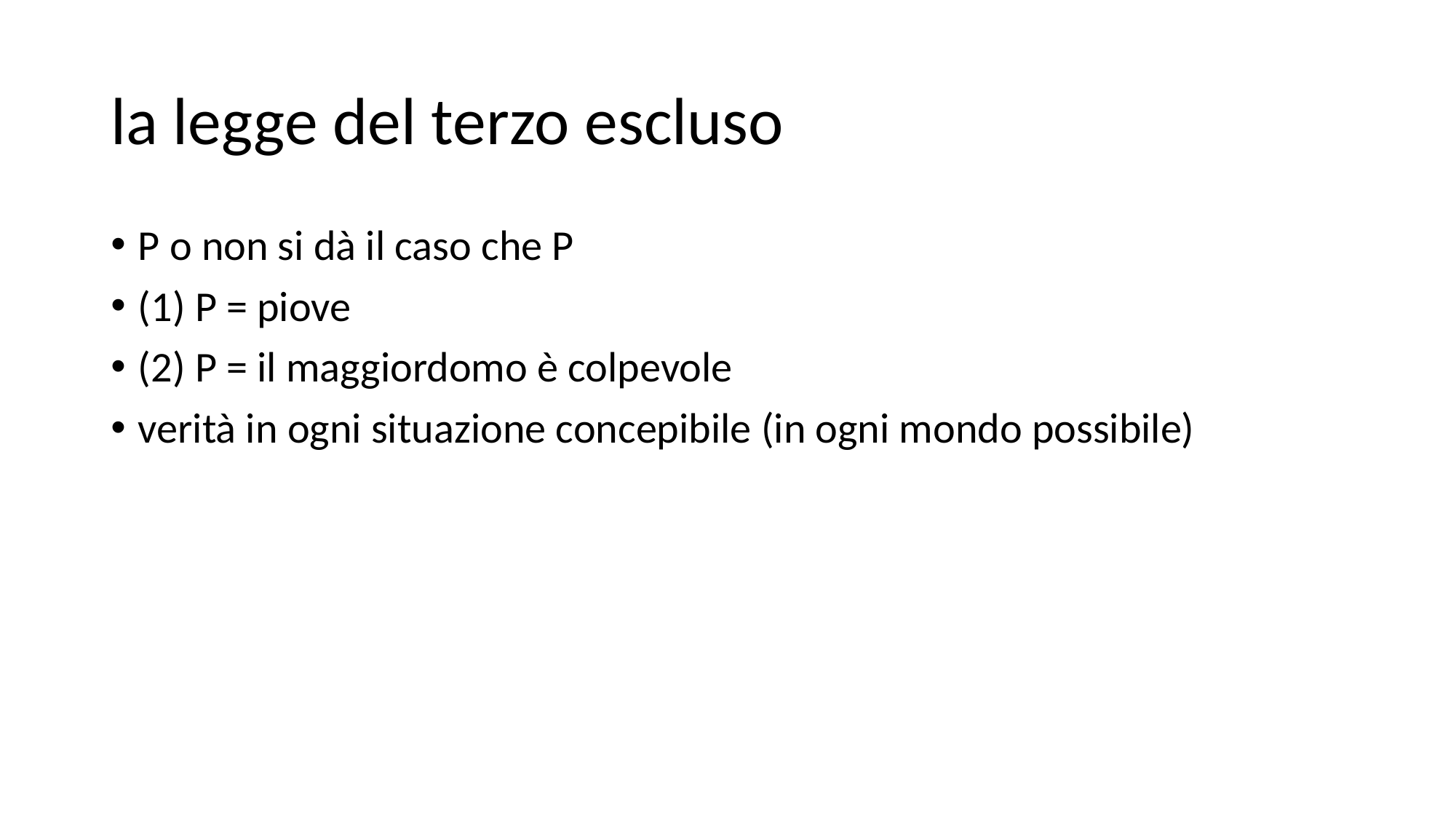

# la legge del terzo escluso
P o non si dà il caso che P
(1) P = piove
(2) P = il maggiordomo è colpevole
verità in ogni situazione concepibile (in ogni mondo possibile)